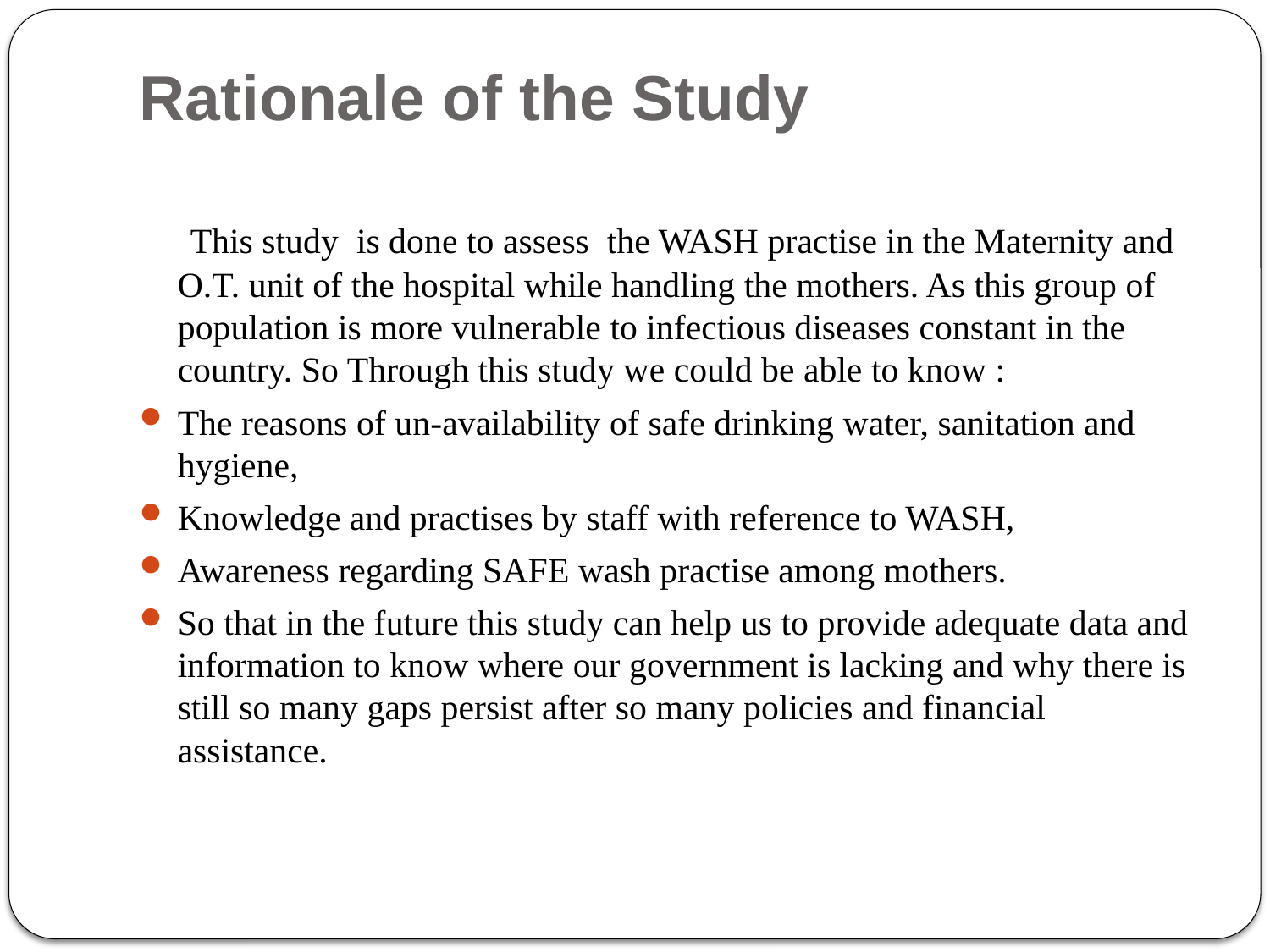

# Rationale of the Study
    This study  is done to assess  the WASH practise in the Maternity and O.T. unit of the hospital while handling the mothers. As this group of population is more vulnerable to infectious diseases constant in the country. So Through this study we could be able to know :
The reasons of un-availability of safe drinking water, sanitation and hygiene,
Knowledge and practises by staff with reference to WASH,
Awareness regarding SAFE wash practise among mothers.
So that in the future this study can help us to provide adequate data and information to know where our government is lacking and why there is still so many gaps persist after so many policies and financial assistance.